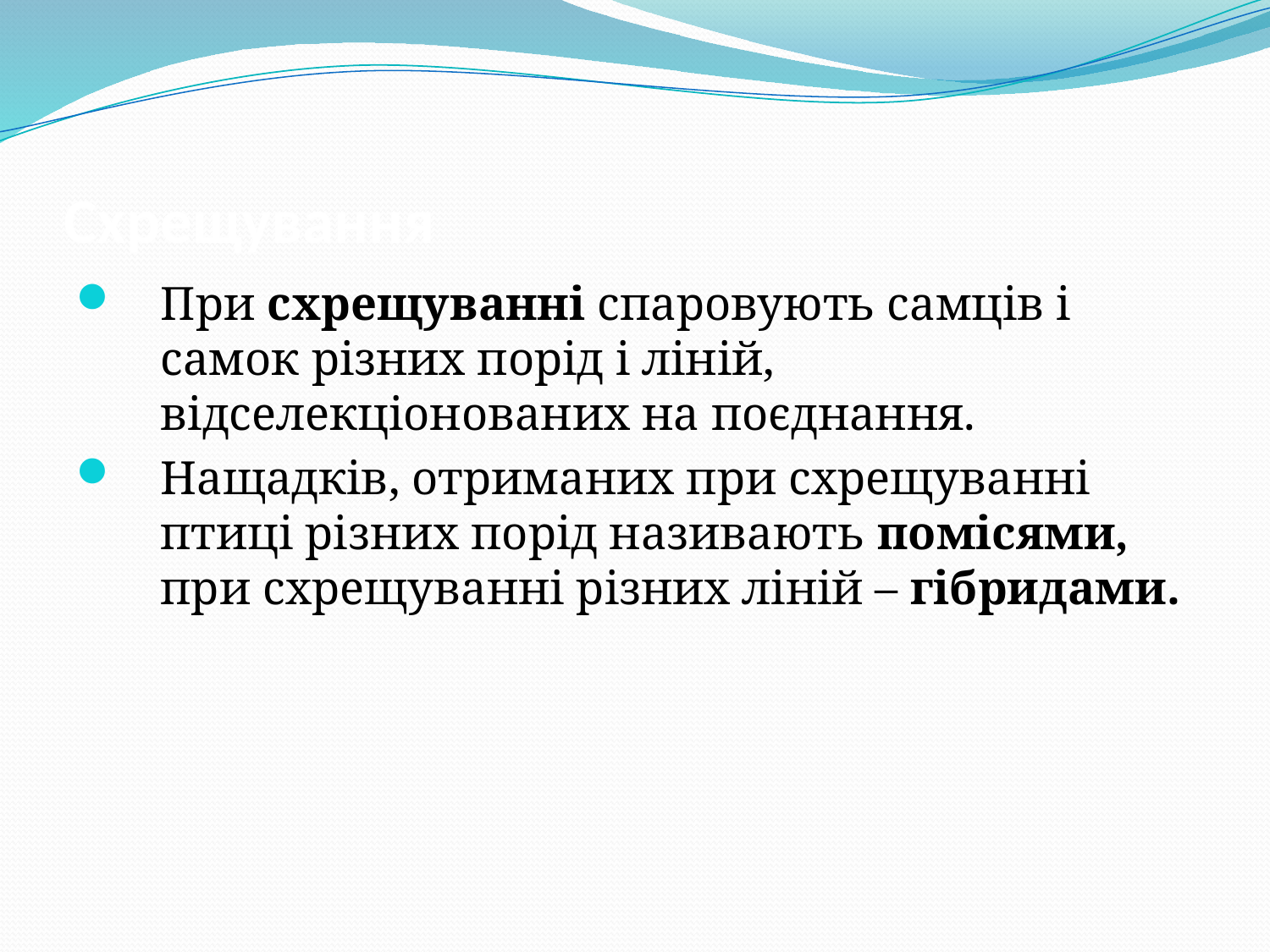

# Схрещування
При схрещуванні спаровують самців і самок різних порід і ліній, відселекціонованих на поєднання.
Нащадків, отриманих при схрещуванні птиці різних порід називають помісями, при схрещуванні різних ліній – гібридами.